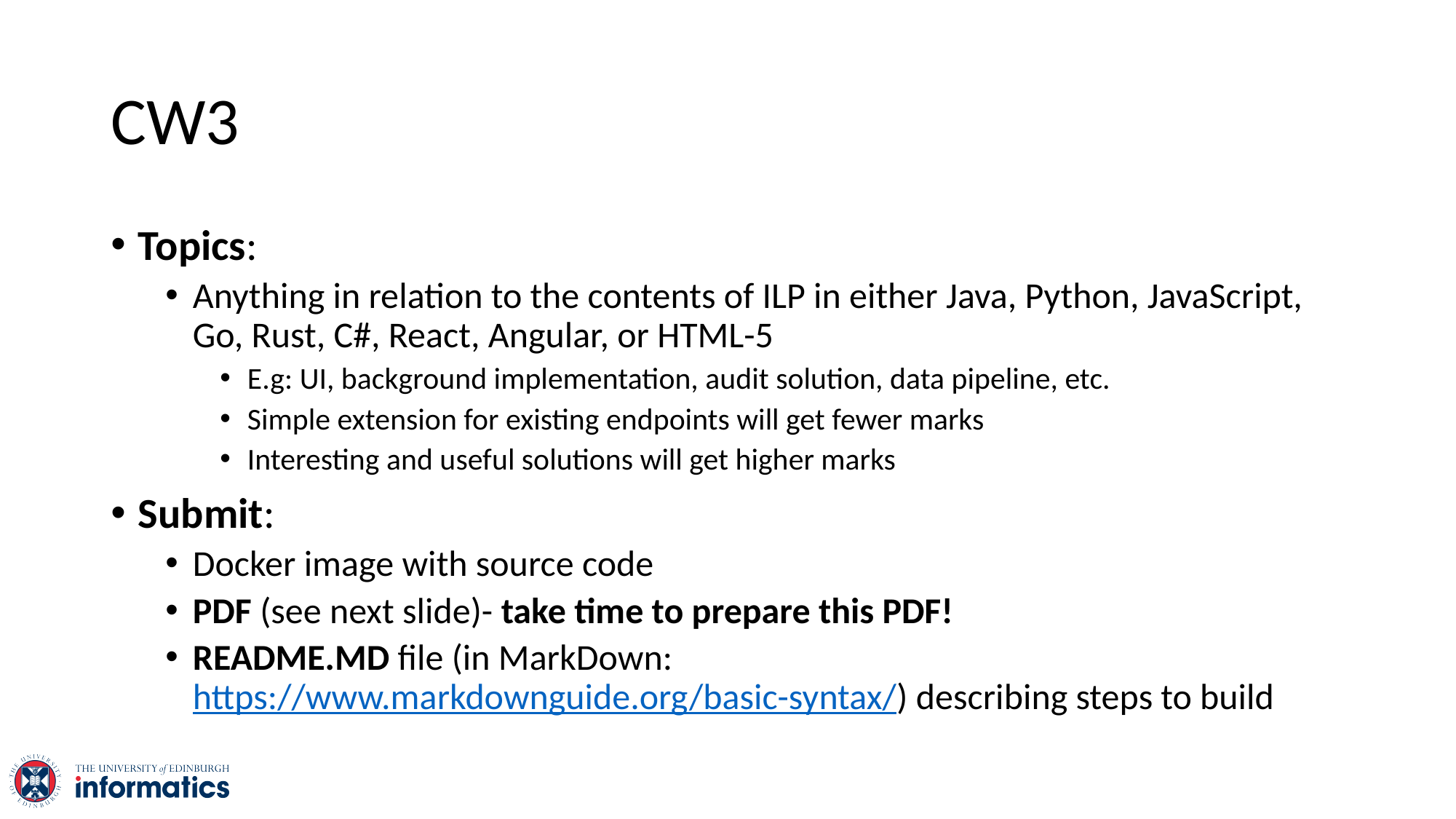

# CW3
Topics:
Anything in relation to the contents of ILP in either Java, Python, JavaScript, Go, Rust, C#, React, Angular, or HTML-5
E.g: UI, background implementation, audit solution, data pipeline, etc.
Simple extension for existing endpoints will get fewer marks
Interesting and useful solutions will get higher marks
Submit:
Docker image with source code
PDF (see next slide)- take time to prepare this PDF!
README.MD file (in MarkDown: https://www.markdownguide.org/basic-syntax/) describing steps to build